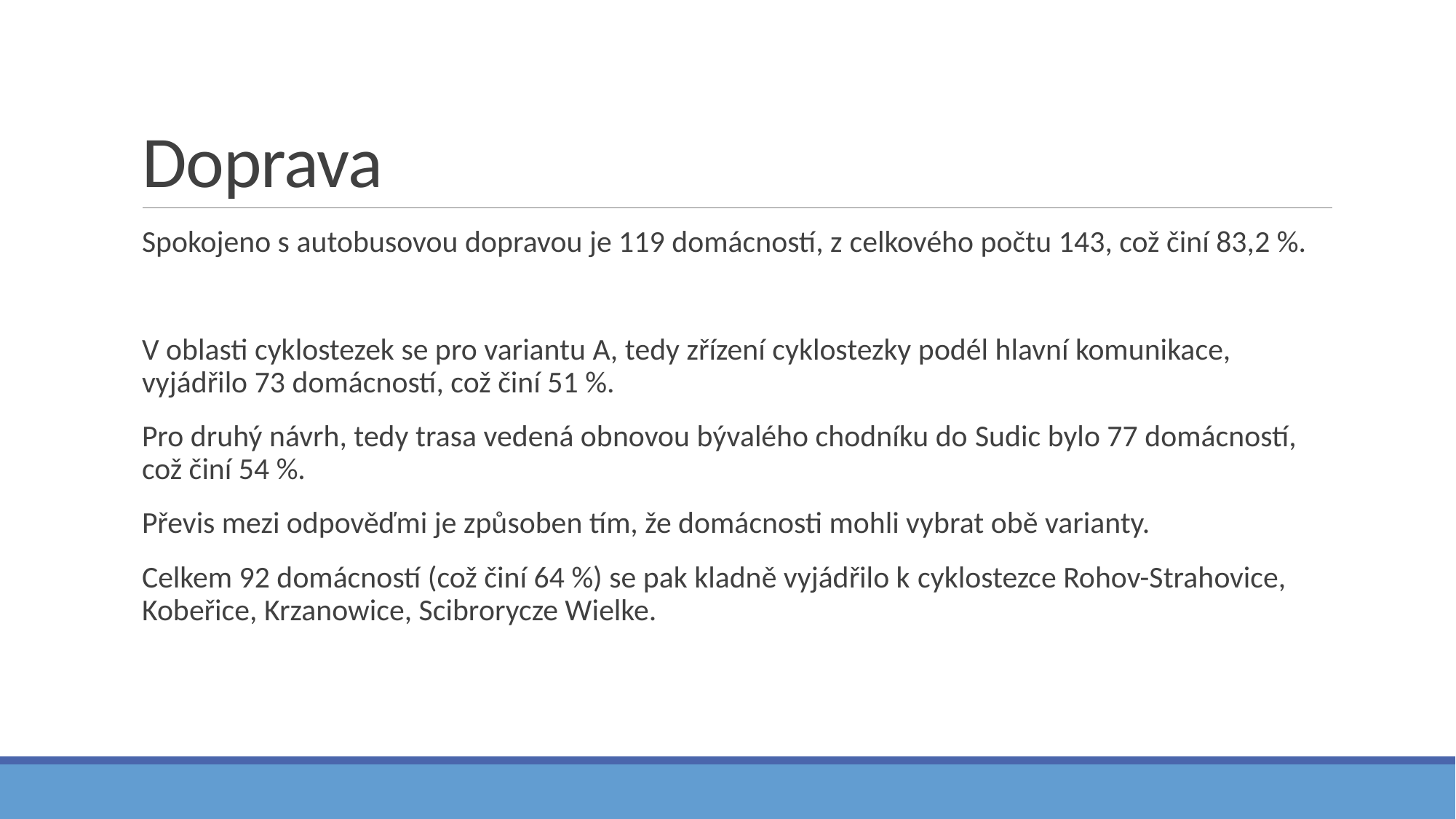

# Doprava
Spokojeno s autobusovou dopravou je 119 domácností, z celkového počtu 143, což činí 83,2 %.

V oblasti cyklostezek se pro variantu A, tedy zřízení cyklostezky podél hlavní komunikace, vyjádřilo 73 domácností, což činí 51 %.
Pro druhý návrh, tedy trasa vedená obnovou bývalého chodníku do Sudic bylo 77 domácností, což činí 54 %.
Převis mezi odpověďmi je způsoben tím, že domácnosti mohli vybrat obě varianty.
Celkem 92 domácností (což činí 64 %) se pak kladně vyjádřilo k cyklostezce Rohov-Strahovice, Kobeřice, Krzanowice, Scibrorycze Wielke.